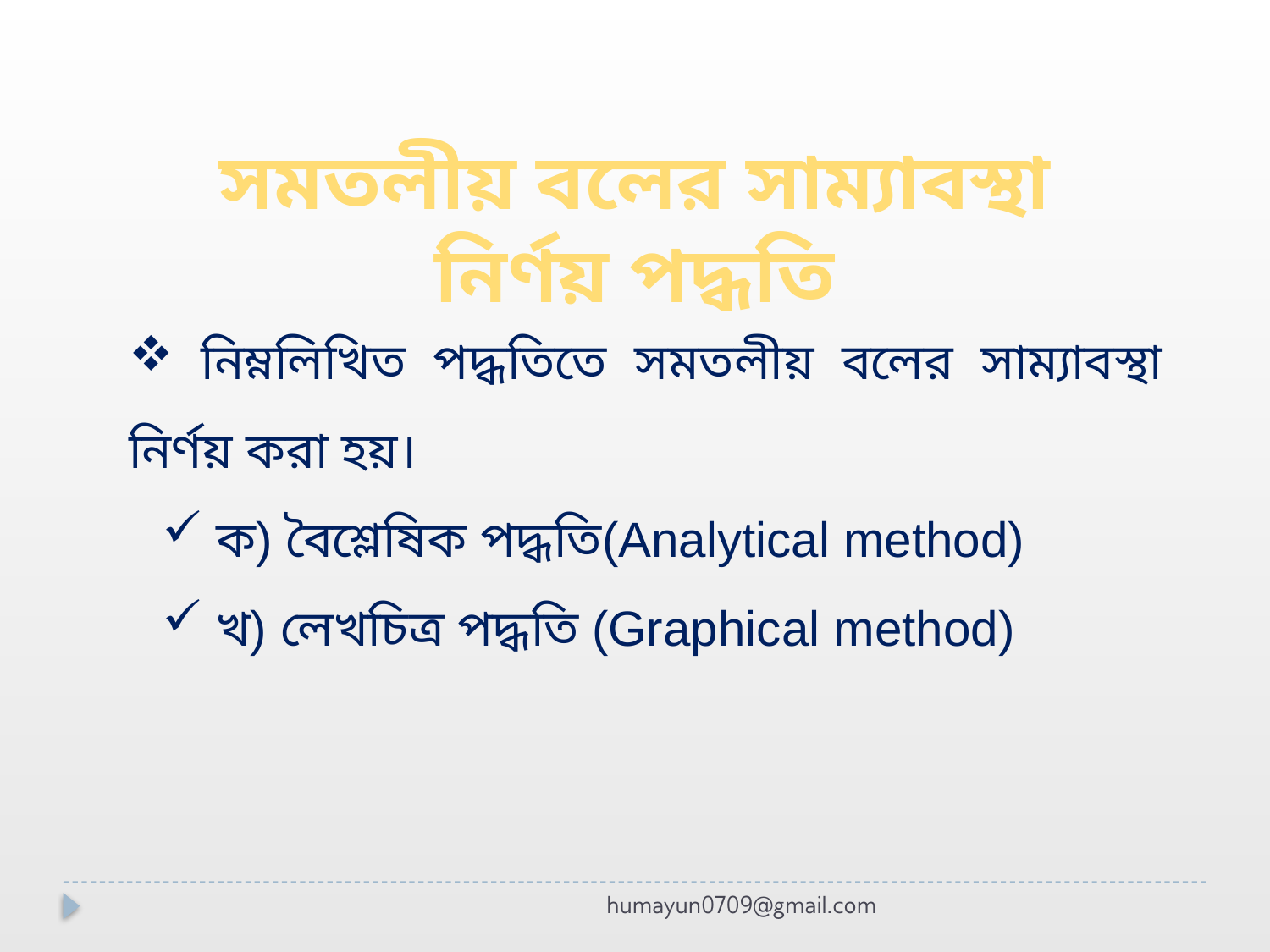

সমতলীয় বলের সাম্যাবস্থা নির্ণয় পদ্ধতি
 নিম্নলিখিত পদ্ধতিতে সমতলীয় বলের সাম্যাবস্থা নির্ণয় করা হয়।
 ক) বৈশ্লেষিক পদ্ধতি(Analytical method)
 খ) লেখচিত্র পদ্ধতি (Graphical method)
humayun0709@gmail.com